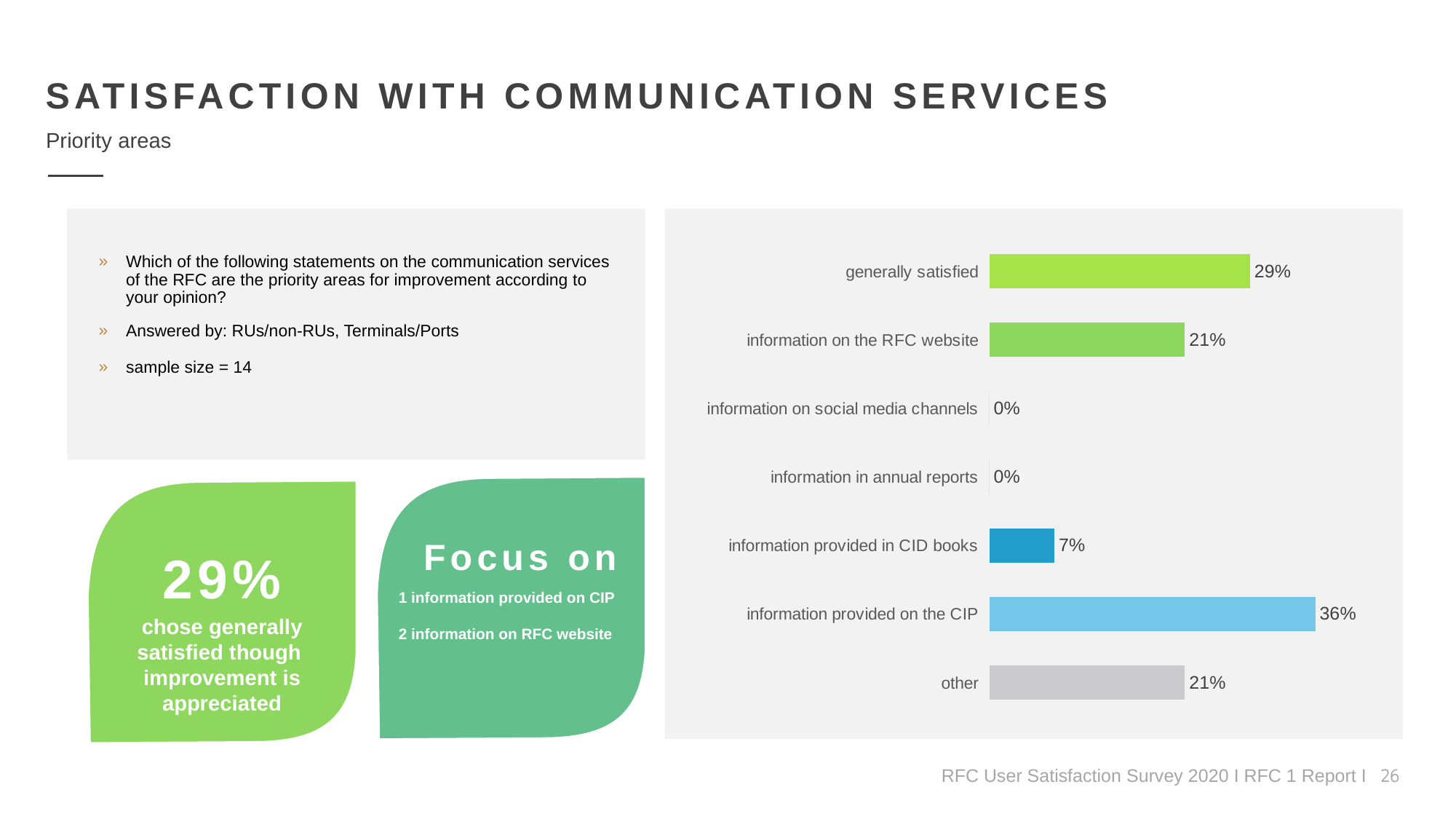

SATISFACTION WITH COMMUNICATION SERVICES
Priority areas

### Chart

| Category | % |
|---|---|
| generally satisfied | 0.2857142857142857 |
| information on the RFC website | 0.21428571428571427 |
| information on social media channels | 0.0 |
| information in annual reports | 0.0 |
| information provided in CID books | 0.07142857142857142 |
| information provided on the CIP | 0.35714285714285715 |
| other | 0.21428571428571427 |
Which of the following statements on the communication services of the RFC are the priority areas for improvement according to your opinion?
Answered by: RUs/non-RUs, Terminals/Ports
sample size = 14

Focus on
29%
1 information provided on CIP

2 information on RFC website

chose generally satisfied though  improvement is appreciated